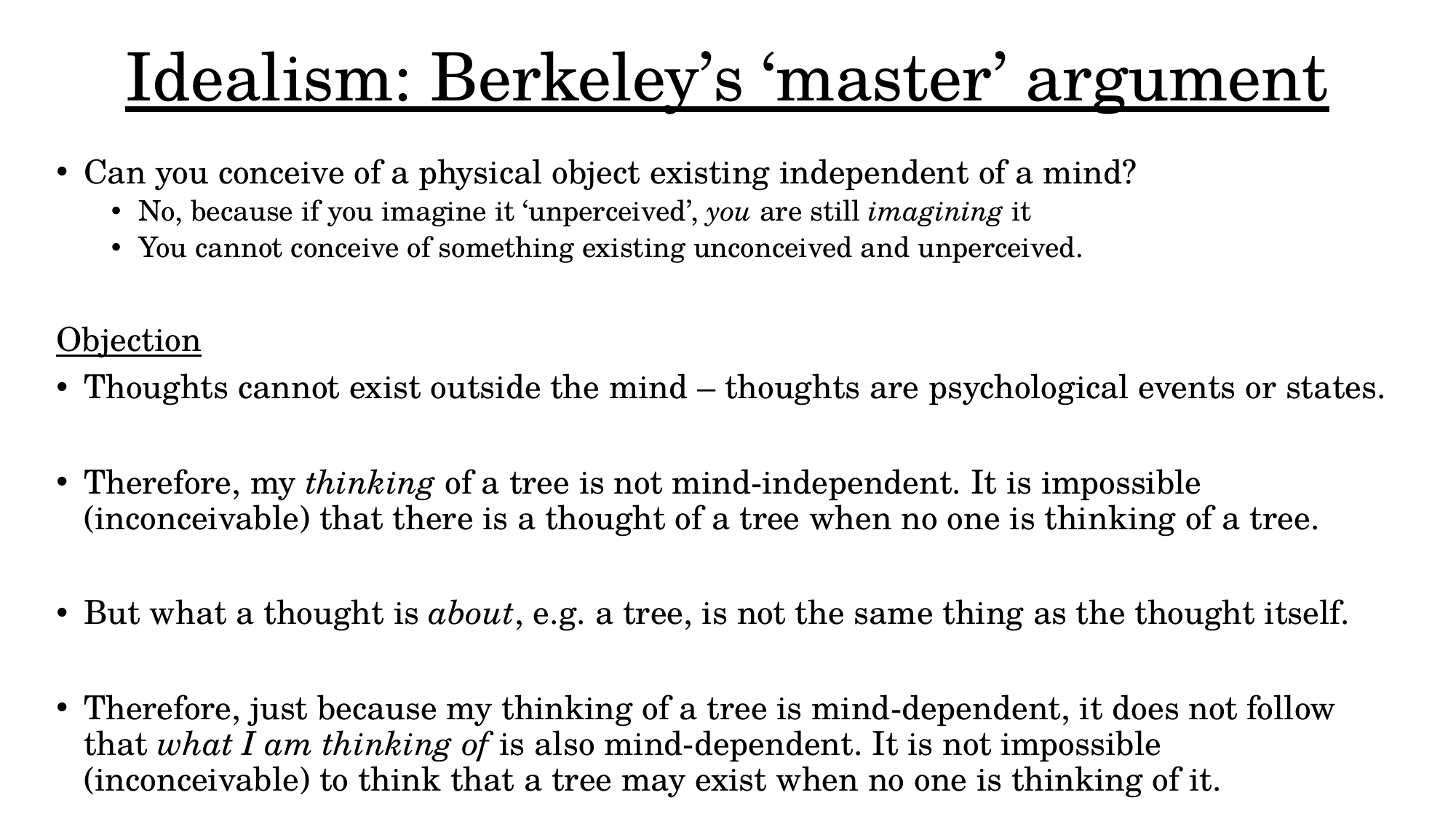

# Idealism: Berkeley’s ‘master’ argument
Can you conceive of a physical object existing independent of a mind?
No, because if you imagine it ‘unperceived’, you are still imagining it
You cannot conceive of something existing unconceived and unperceived.

Objection
Thoughts cannot exist outside the mind – thoughts are psychological events or states.

Therefore, my thinking of a tree is not mind-independent. It is impossible (inconceivable) that there is a thought of a tree when no one is thinking of a tree.

But what a thought is about, e.g. a tree, is not the same thing as the thought itself.

Therefore, just because my thinking of a tree is mind-dependent, it does not follow that what I am thinking of is also mind-dependent. It is not impossible (inconceivable) to think that a tree may exist when no one is thinking of it.